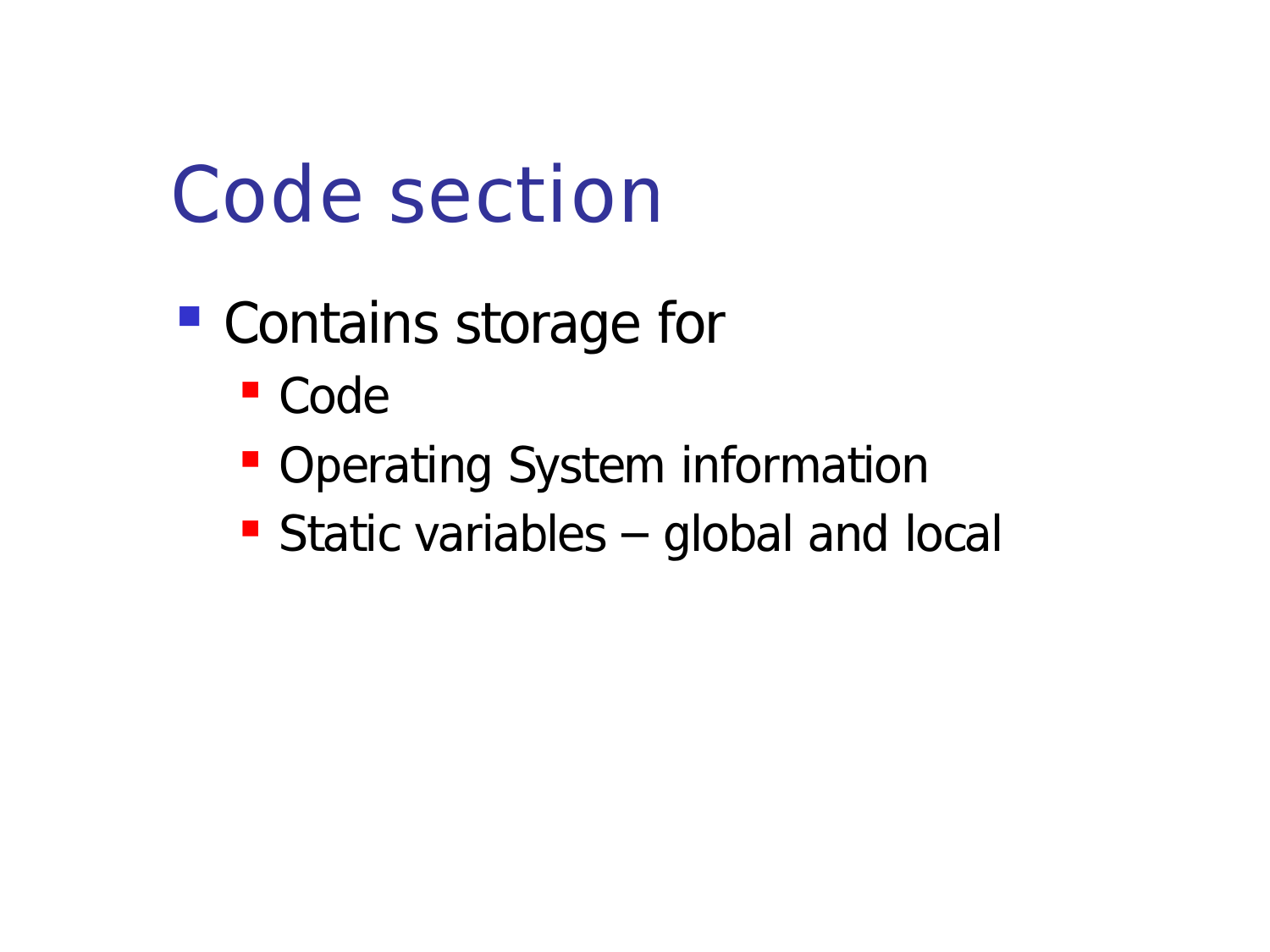

# Code section
Contains storage for
Code
Operating System information
Static variables – global and local